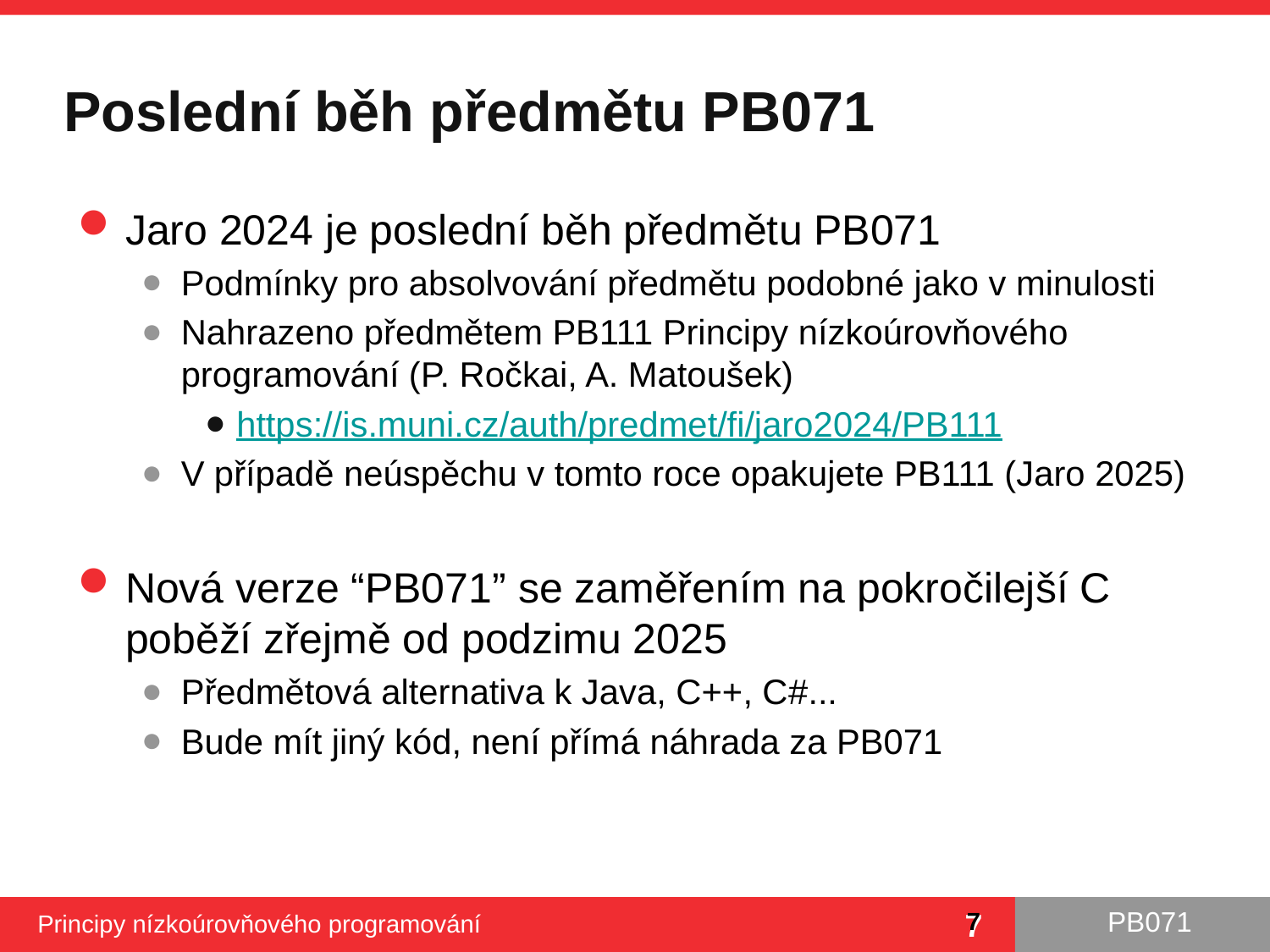

# Poslední běh předmětu PB071
Jaro 2024 je poslední běh předmětu PB071
Podmínky pro absolvování předmětu podobné jako v minulosti
Nahrazeno předmětem PB111 Principy nízkoúrovňového programování (P. Ročkai, A. Matoušek)
https://is.muni.cz/auth/predmet/fi/jaro2024/PB111
V případě neúspěchu v tomto roce opakujete PB111 (Jaro 2025)

Nová verze “PB071” se zaměřením na pokročilejší C poběží zřejmě od podzimu 2025
Předmětová alternativa k Java, C++, C#...
Bude mít jiný kód, není přímá náhrada za PB071
7
Principy nízkoúrovňového programování